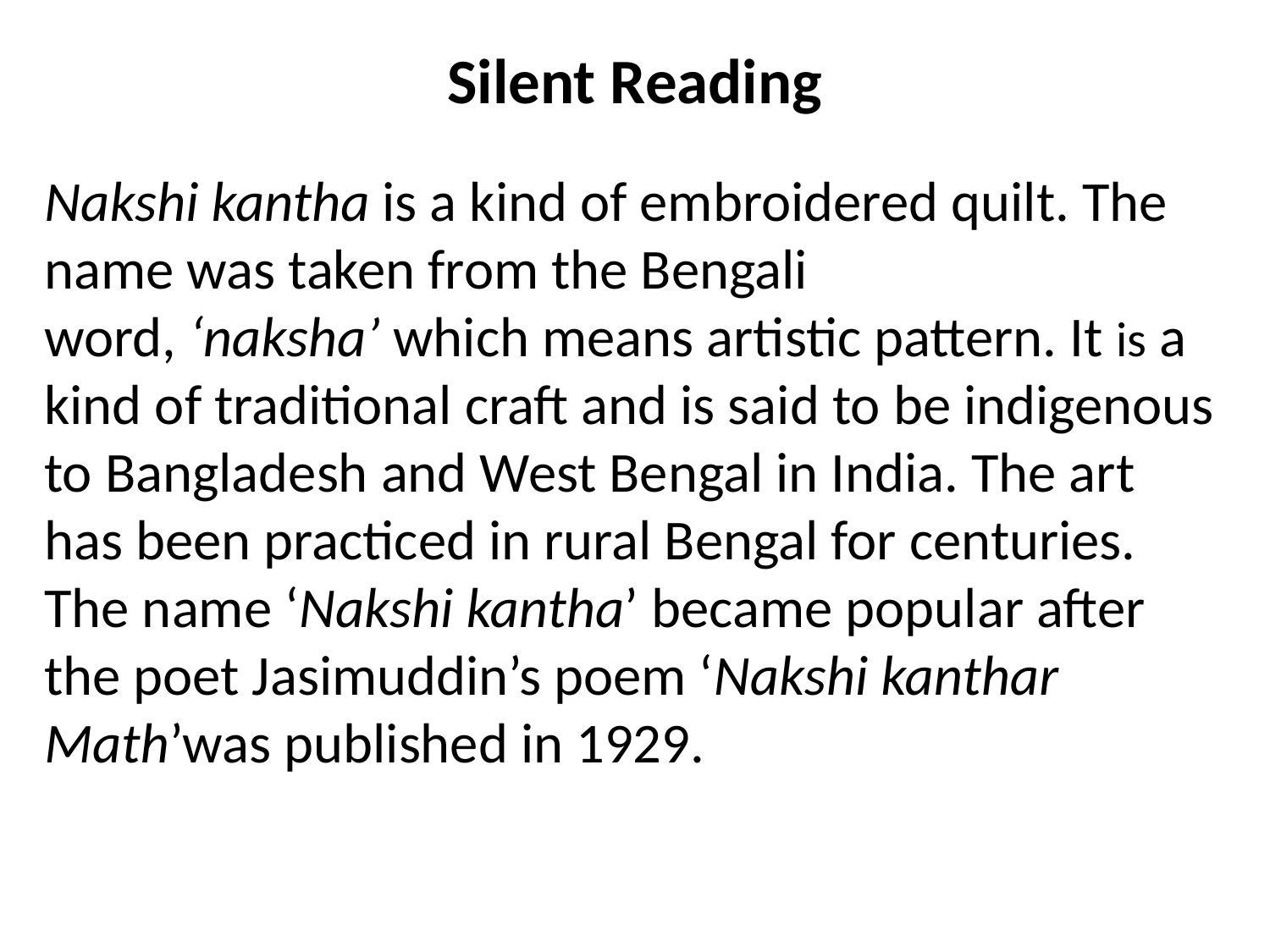

Silent Reading
Nakshi kantha is a kind of embroidered quilt. The name was taken from the Bengali word, ‘naksha’ which means artistic pattern. It is a kind of traditional craft and is said to be indigenous to Bangladesh and West Bengal in India. The art has been practiced in rural Bengal for centuries. The name ‘Nakshi kantha’ became popular after the poet Jasimuddin’s poem ‘Nakshi kanthar Math’was published in 1929.